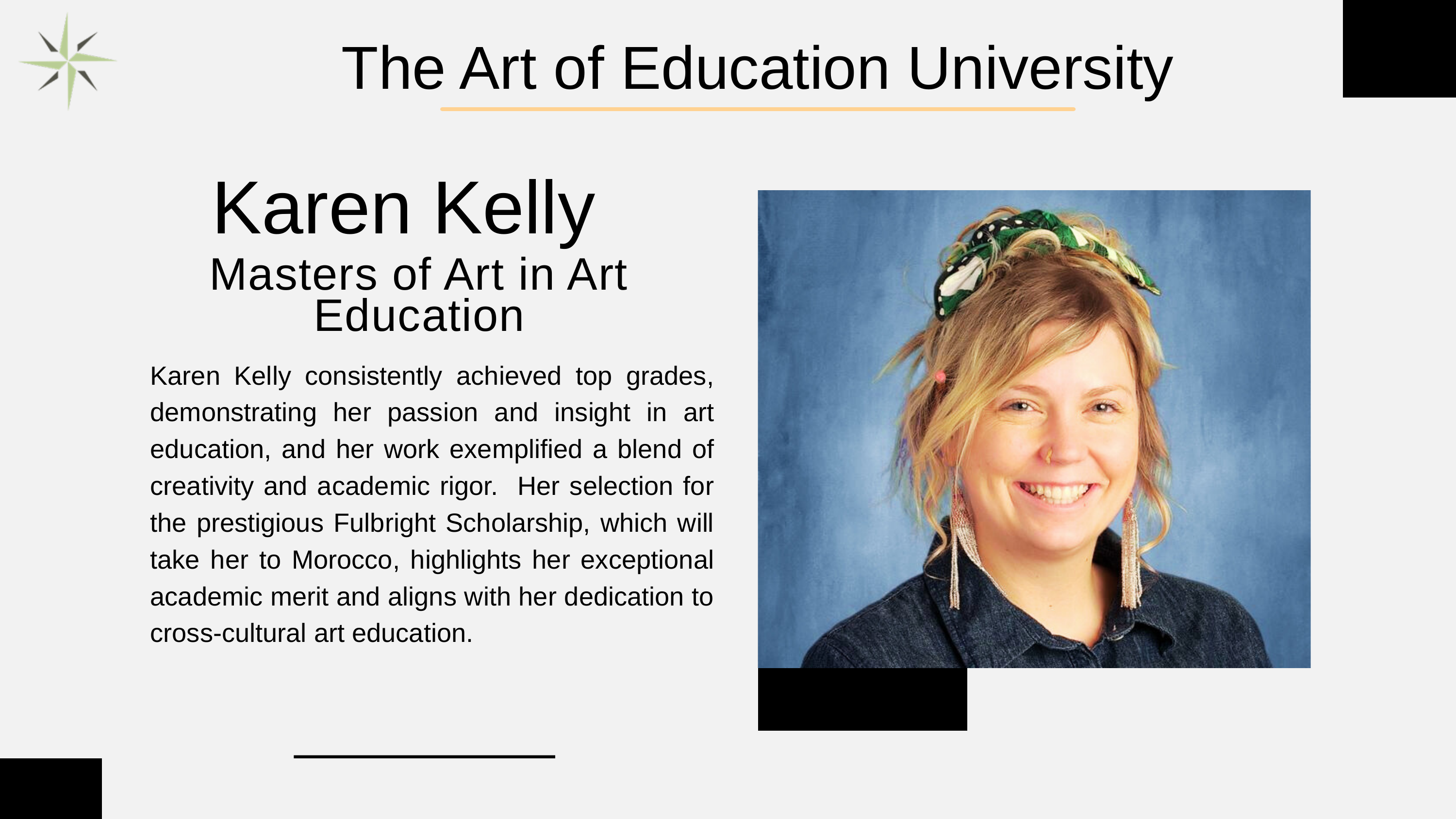

The Art of Education University

Karen Kelly

Masters of Art in Art Education
Karen Kelly consistently achieved top grades, demonstrating her passion and insight in art education, and her work exemplified a blend of creativity and academic rigor.  Her selection for the prestigious Fulbright Scholarship, which will take her to Morocco, highlights her exceptional academic merit and aligns with her dedication to cross-cultural art education.